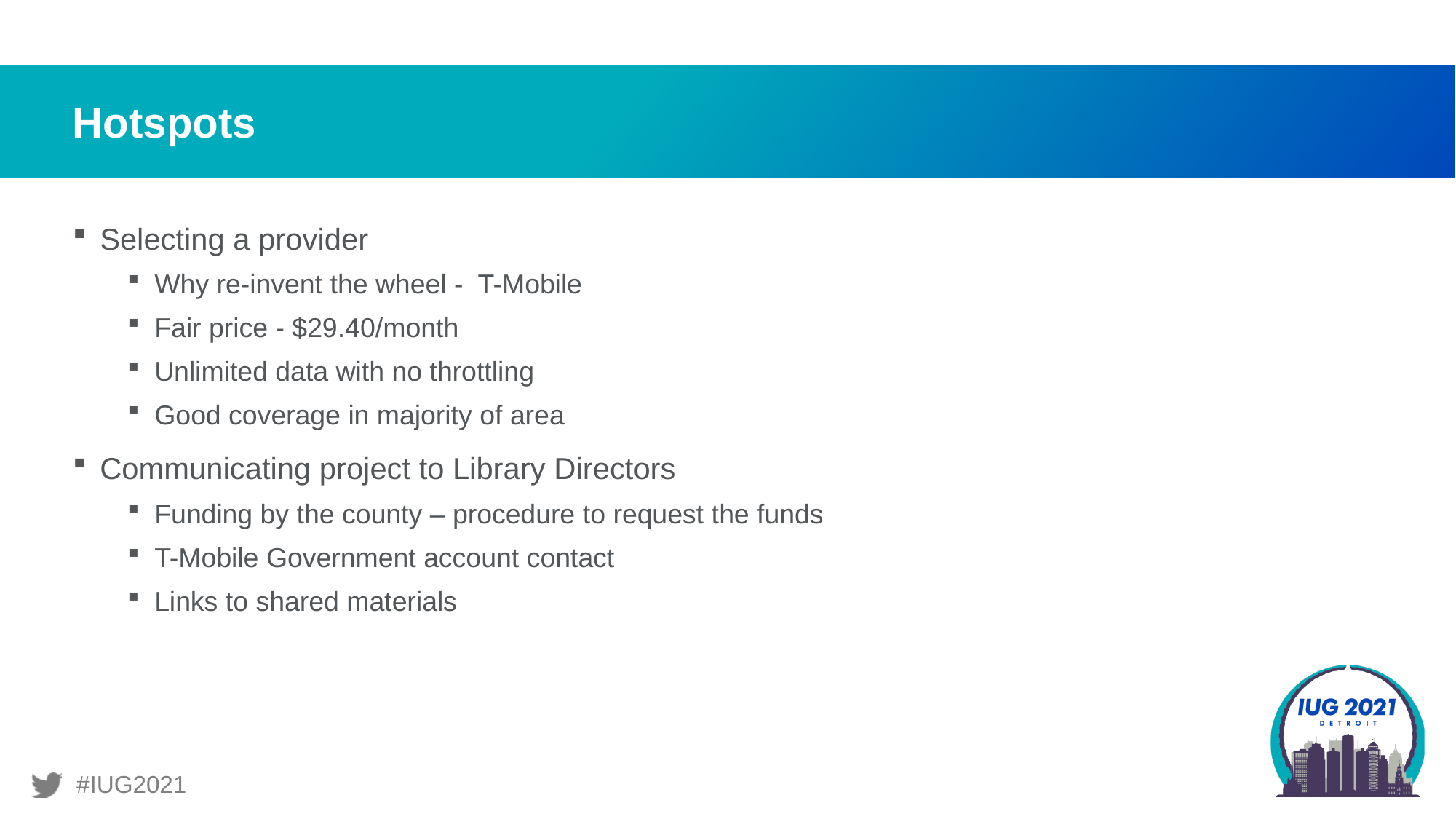

# Hotspots
Selecting a provider
Why re-invent the wheel -  T-Mobile
Fair price - $29.40/month
Unlimited data with no throttling
Good coverage in majority of area
Communicating project to Library Directors
Funding by the county – procedure to request the funds
T-Mobile Government account contact
Links to shared materials